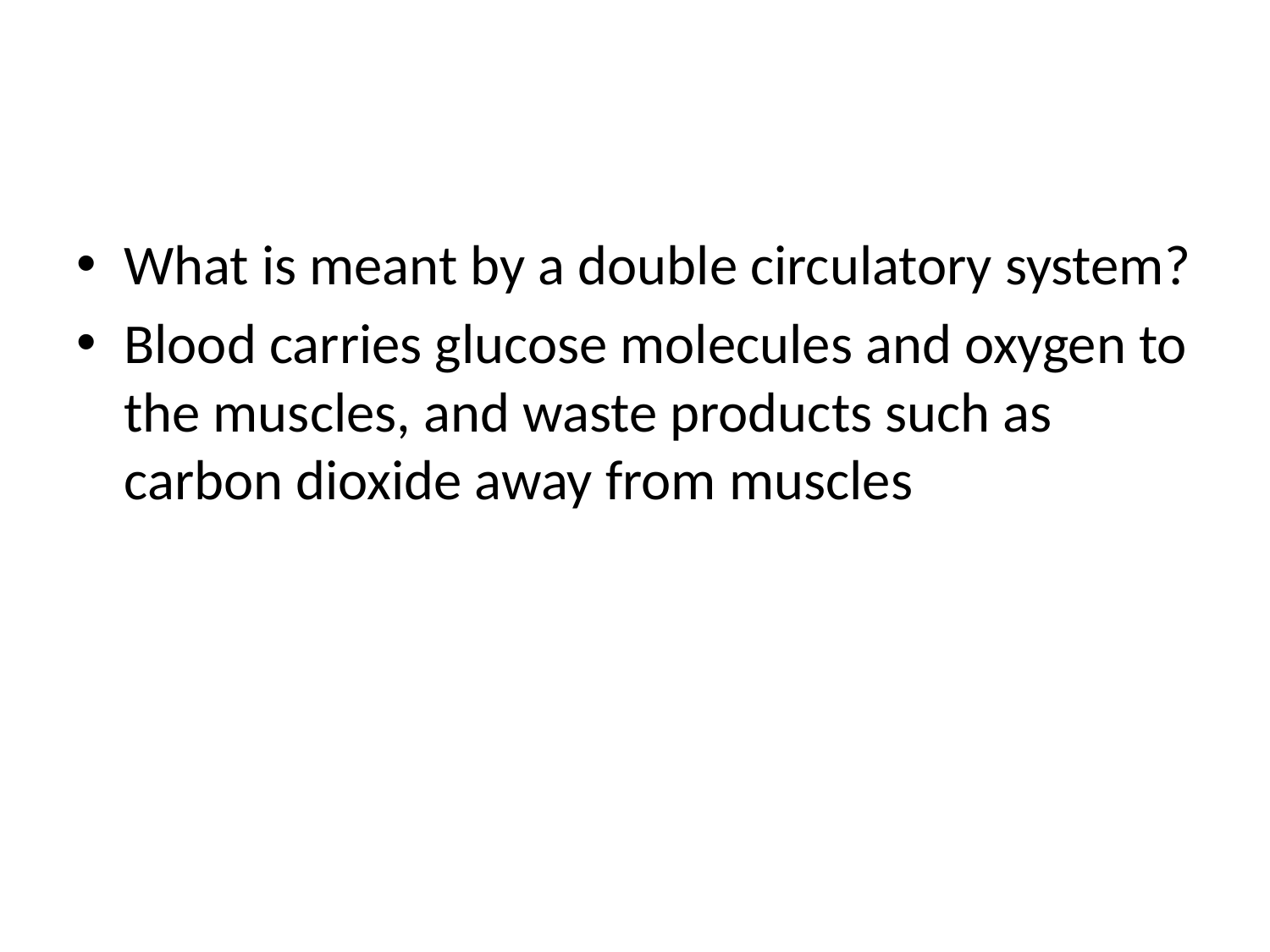

#
What is meant by a double circulatory system?
Blood carries glucose molecules and oxygen to the muscles, and waste products such as carbon dioxide away from muscles